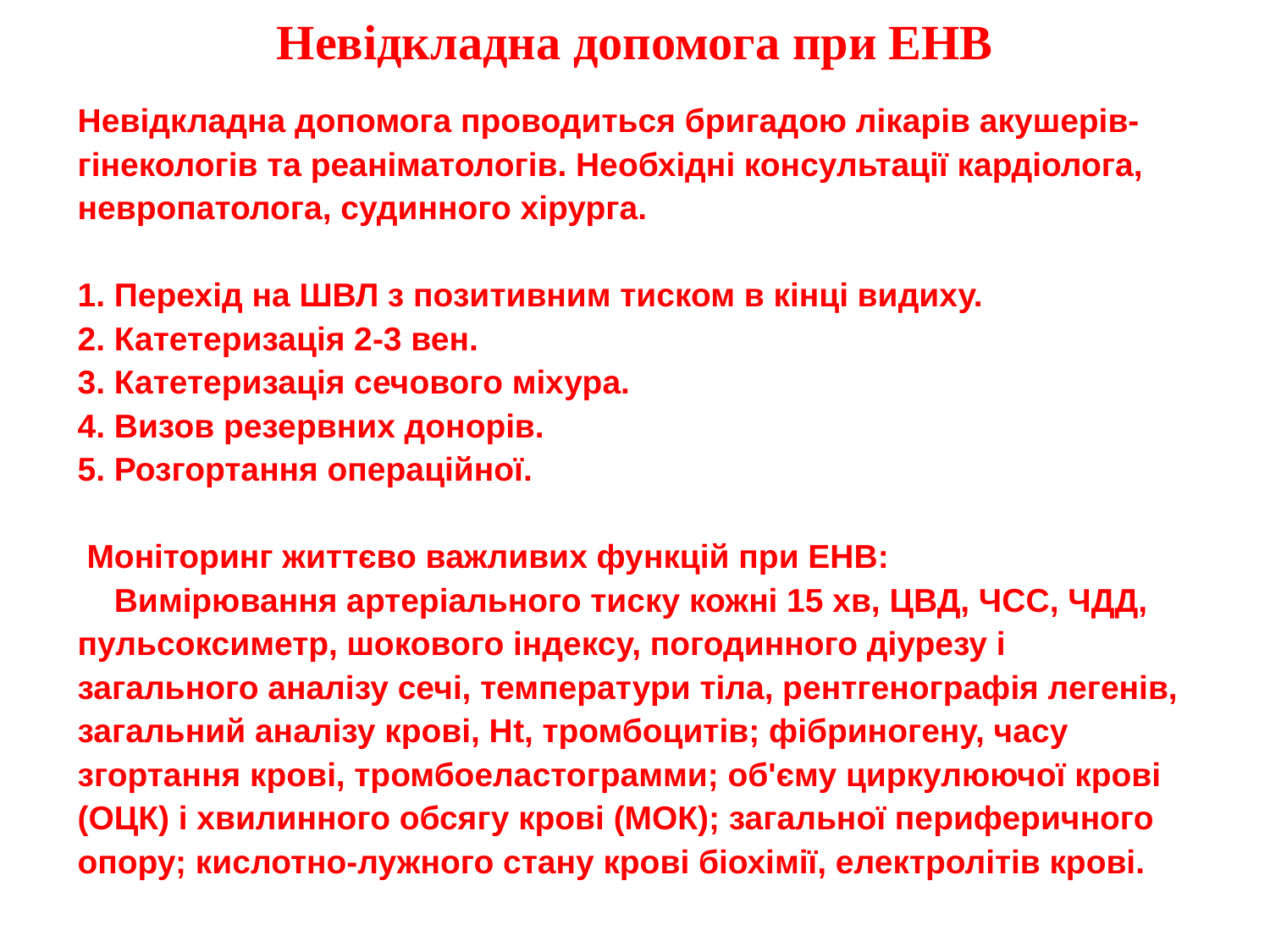

Невідкладна допомога при ЕНВ
Невідкладна допомога проводиться бригадою лікарів акушерів-гінекологів та реаніматологів. Необхідні консультації кардіолога, невропатолога, судинного хірурга.

1. Перехід на ШВЛ з позитивним тиском в кінці видиху.
2. Катетеризація 2-3 вен.
3. Катетеризація сечового міхура.
4. Визов резервних донорів.
5. Розгортання операційної.

 Моніторинг життєво важливих функцій при ЕНВ:
    Вимірювання артеріального тиску кожні 15 хв, ЦВД, ЧСС, ЧДД, пульсоксиметр, шокового індексу, погодинного діурезу і загального аналізу сечі, температури тіла, рентгенографія легенів, загальний аналізу крові, Нt, тромбоцитів; фібриногену, часу згортання крові, тромбоеластограмми; об'єму циркулюючої крові (ОЦК) і хвилинного обсягу крові (МОК); загальної периферичного опору; кислотно-лужного стану крові біохімії, електролітів крові.